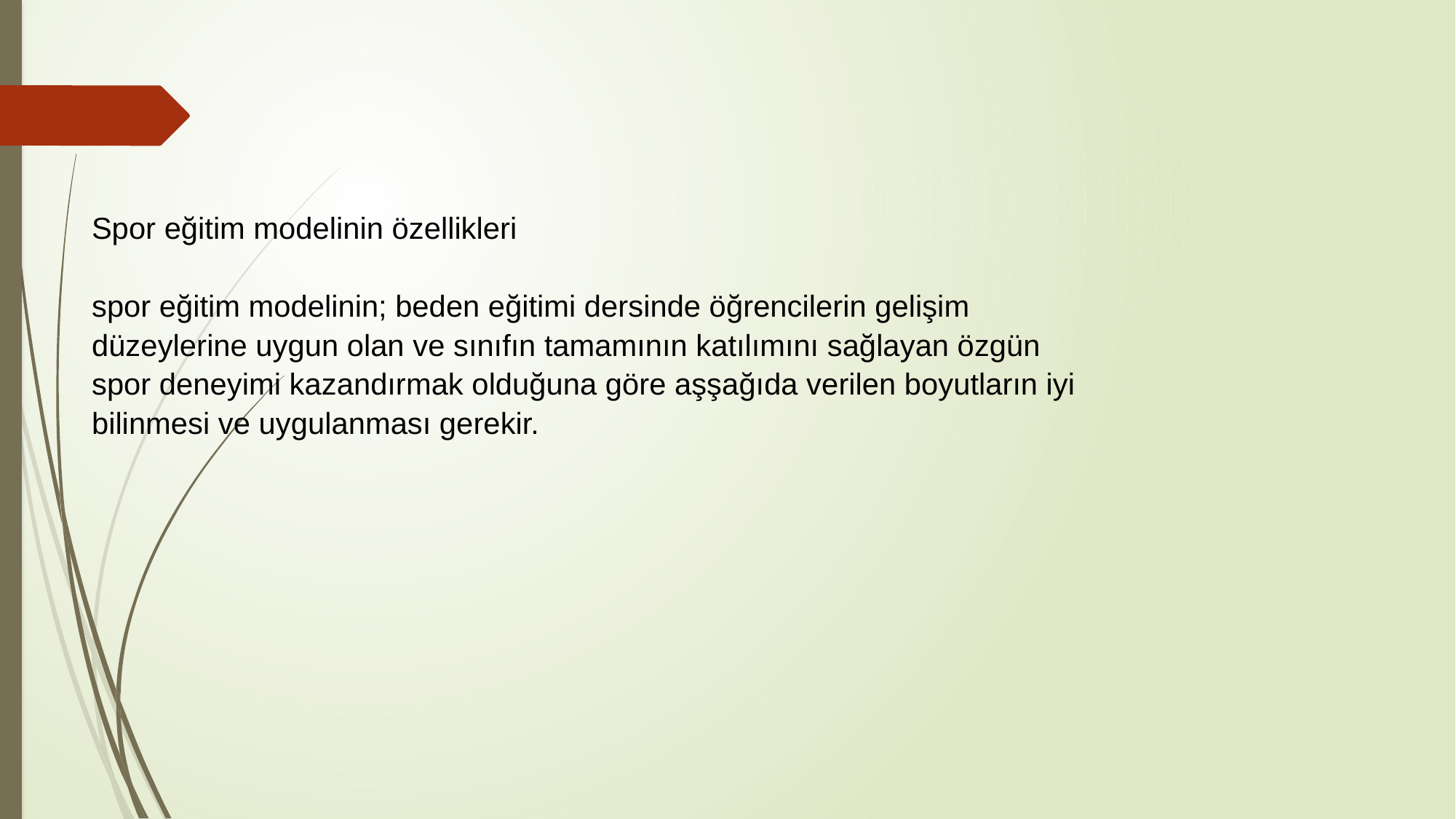

# Spor eğitim modelinin özellikleri spor eğitim modelinin; beden eğitimi dersinde öğrencilerin gelişim düzeylerine uygun olan ve sınıfın tamamının katılımını sağlayan özgün spor deneyimi kazandırmak olduğuna göre aşşağıda verilen boyutların iyi bilinmesi ve uygulanması gerekir.